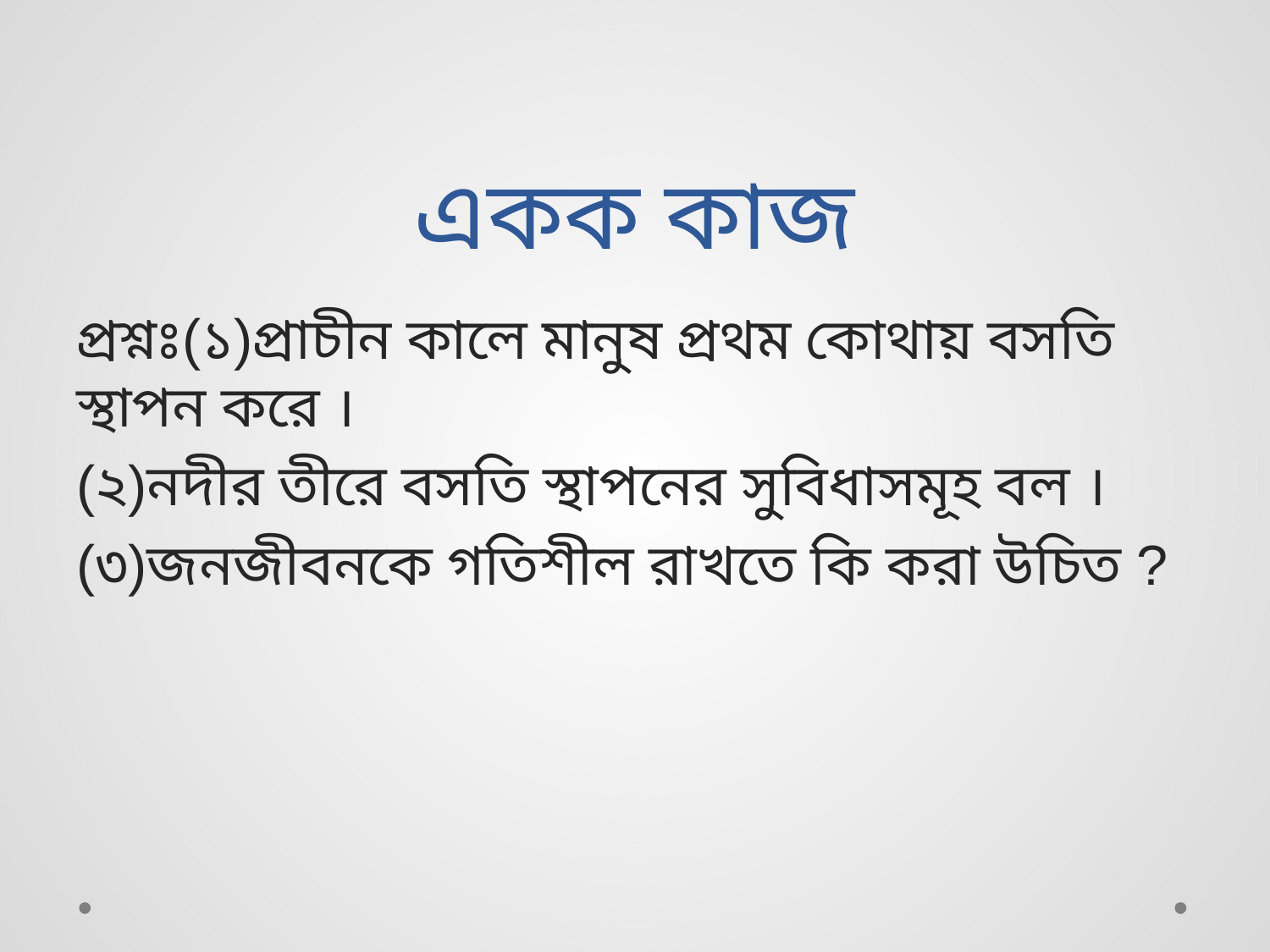

# একক কাজ
প্রশ্নঃ(১)প্রাচীন কালে মানুষ প্রথম কোথায় বসতি স্থাপন করে ।
(২)নদীর তীরে বসতি স্থাপনের সুবিধাসমূহ বল ।
(৩)জনজীবনকে গতিশীল রাখতে কি করা উচিত ?